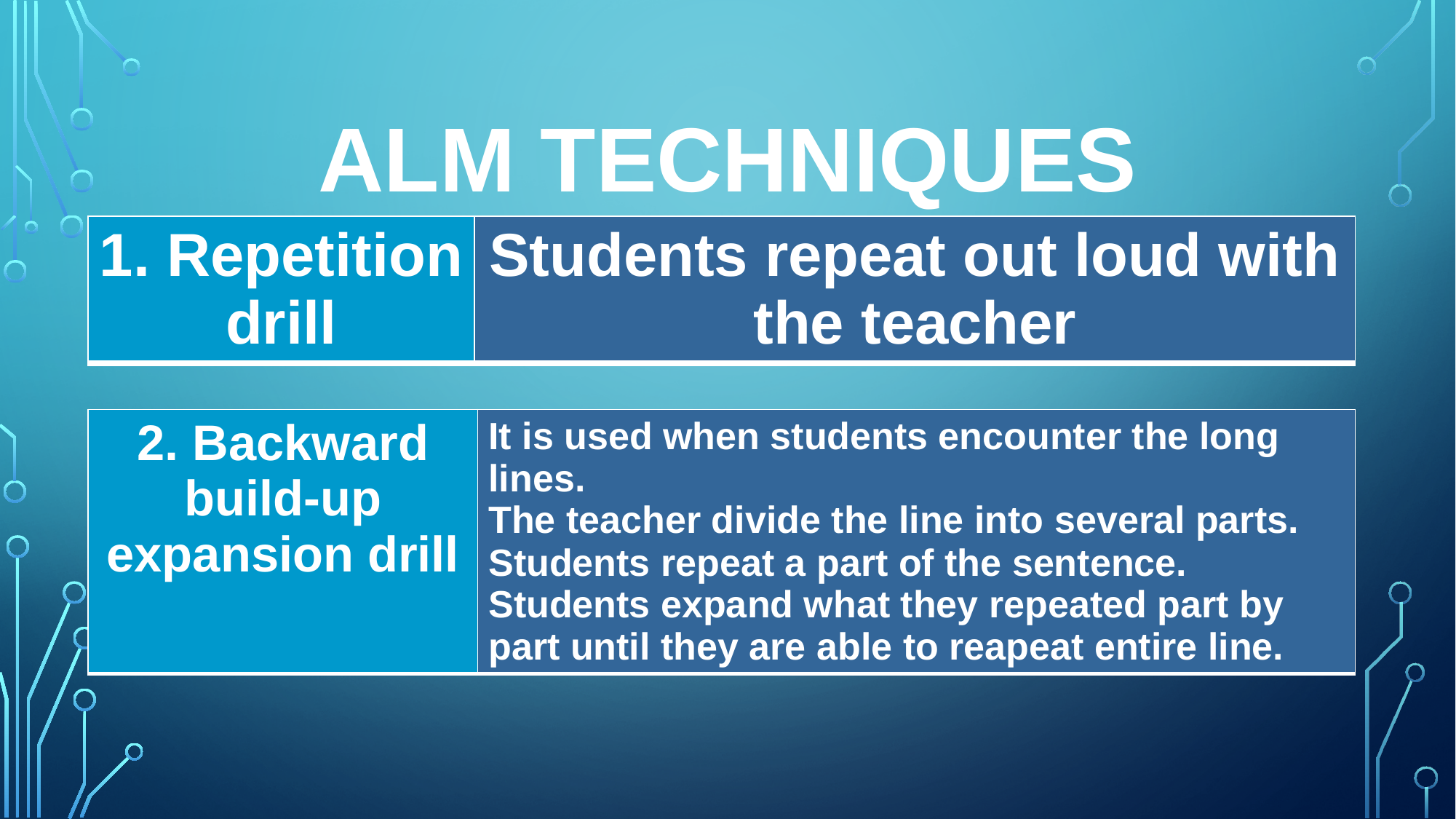

# ALM techniques
| 1. Repetition drill | Students repeat out loud with the teacher |
| --- | --- |
| 1. Repetition drill | Students repeat out loud with the teacher |
| --- | --- |
| 2. Backward build-up expansion drill | It is used when students encounter the long lines. The teacher divide the line into several parts. Students repeat a part of the sentence. Students expand what they repeated part by part until they are able to reapeat entire line. |
| --- | --- |